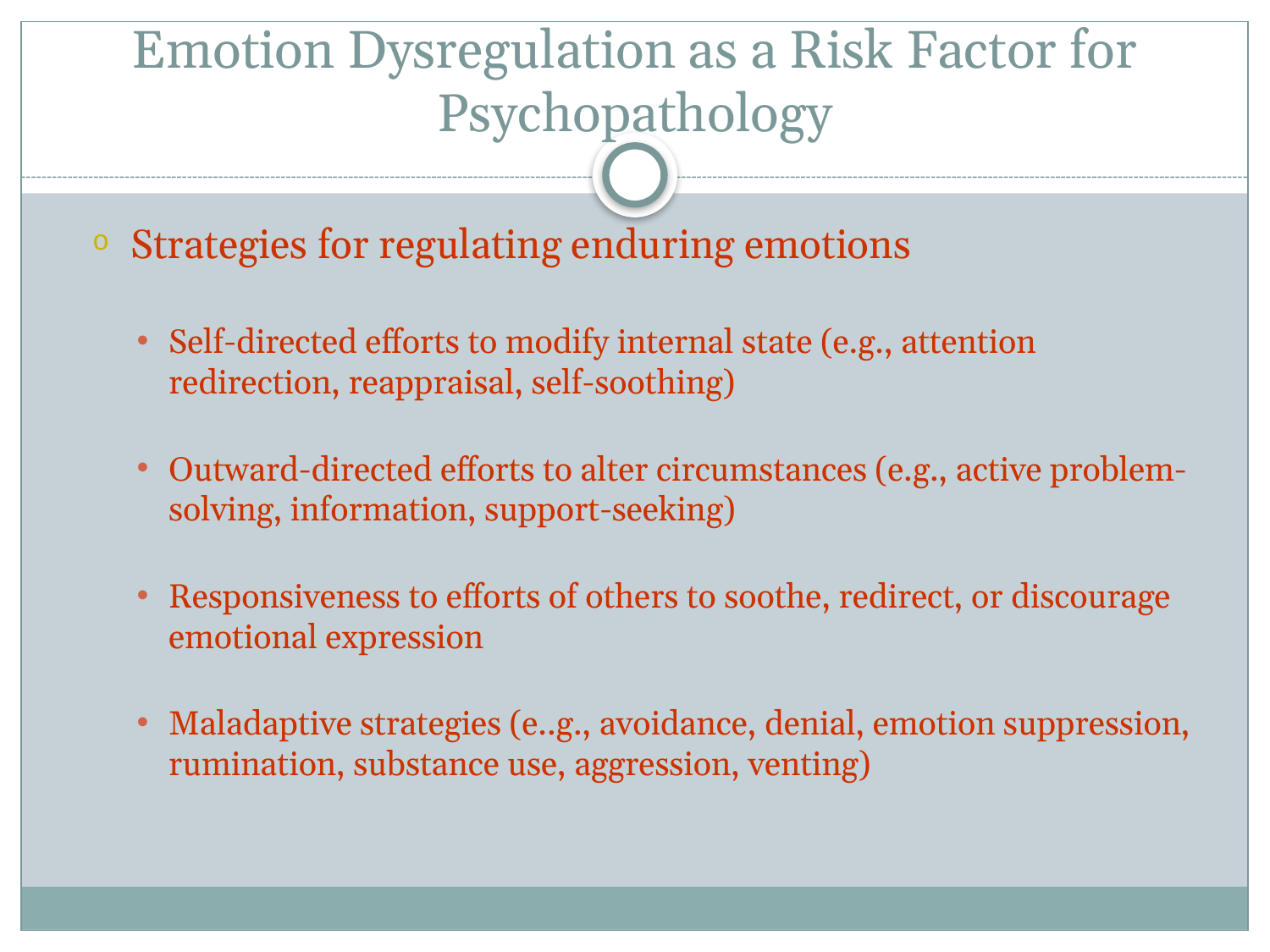

# Emotion Dysregulation as a Risk Factor for Psychopathology
Strategies for regulating enduring emotions
Self-directed efforts to modify internal state (e.g., attention redirection, reappraisal, self-soothing)
Outward-directed efforts to alter circumstances (e.g., active problem-solving, information, support-seeking)
Responsiveness to efforts of others to soothe, redirect, or discourage emotional expression
Maladaptive strategies (e..g., avoidance, denial, emotion suppression, rumination, substance use, aggression, venting)